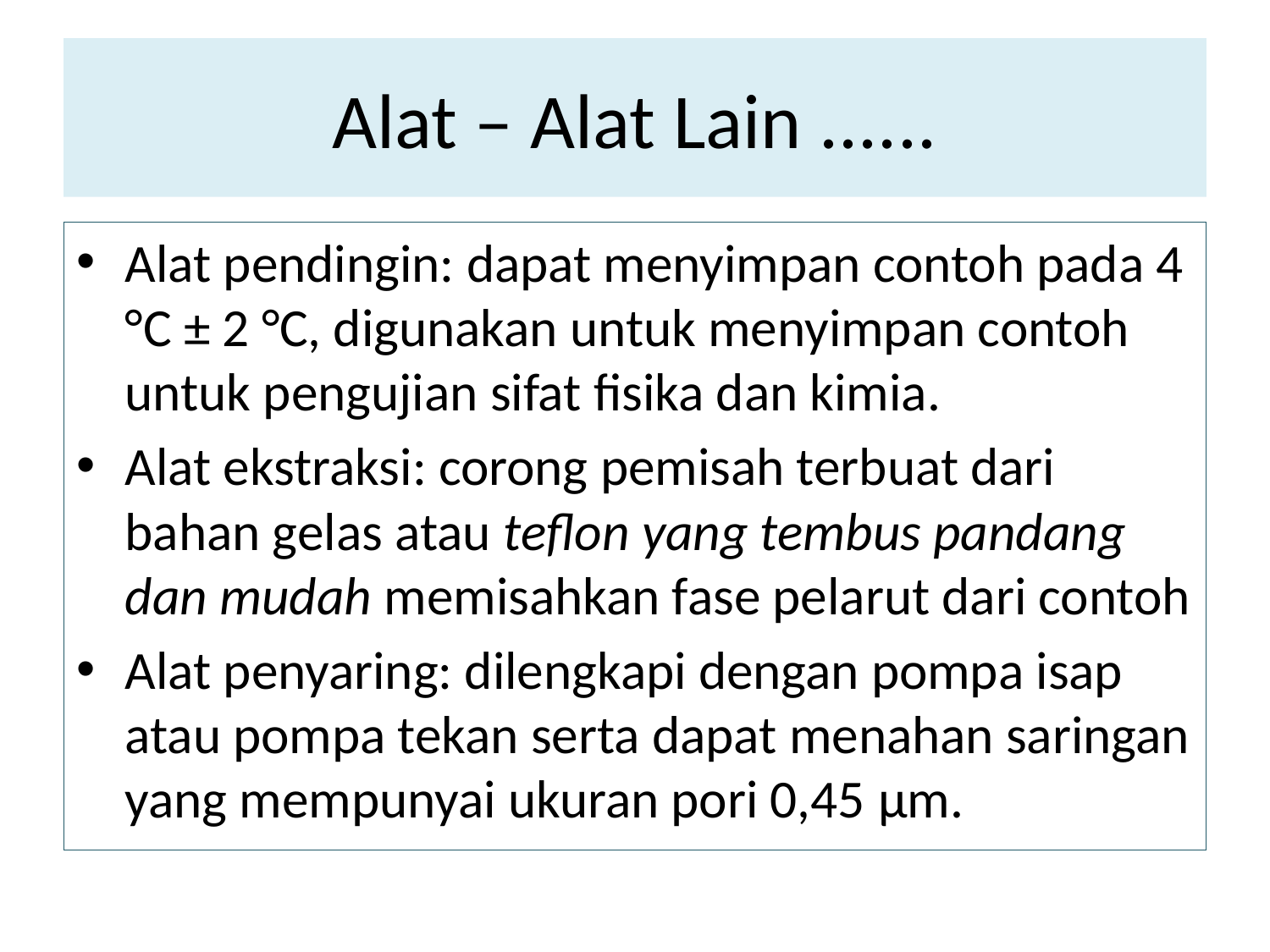

# Alat – Alat Lain ......
Alat pendingin: dapat menyimpan contoh pada 4 °C ± 2 °C, digunakan untuk menyimpan contoh untuk pengujian sifat fisika dan kimia.
Alat ekstraksi: corong pemisah terbuat dari bahan gelas atau teflon yang tembus pandang dan mudah memisahkan fase pelarut dari contoh
Alat penyaring: dilengkapi dengan pompa isap atau pompa tekan serta dapat menahan saringan yang mempunyai ukuran pori 0,45 μm.